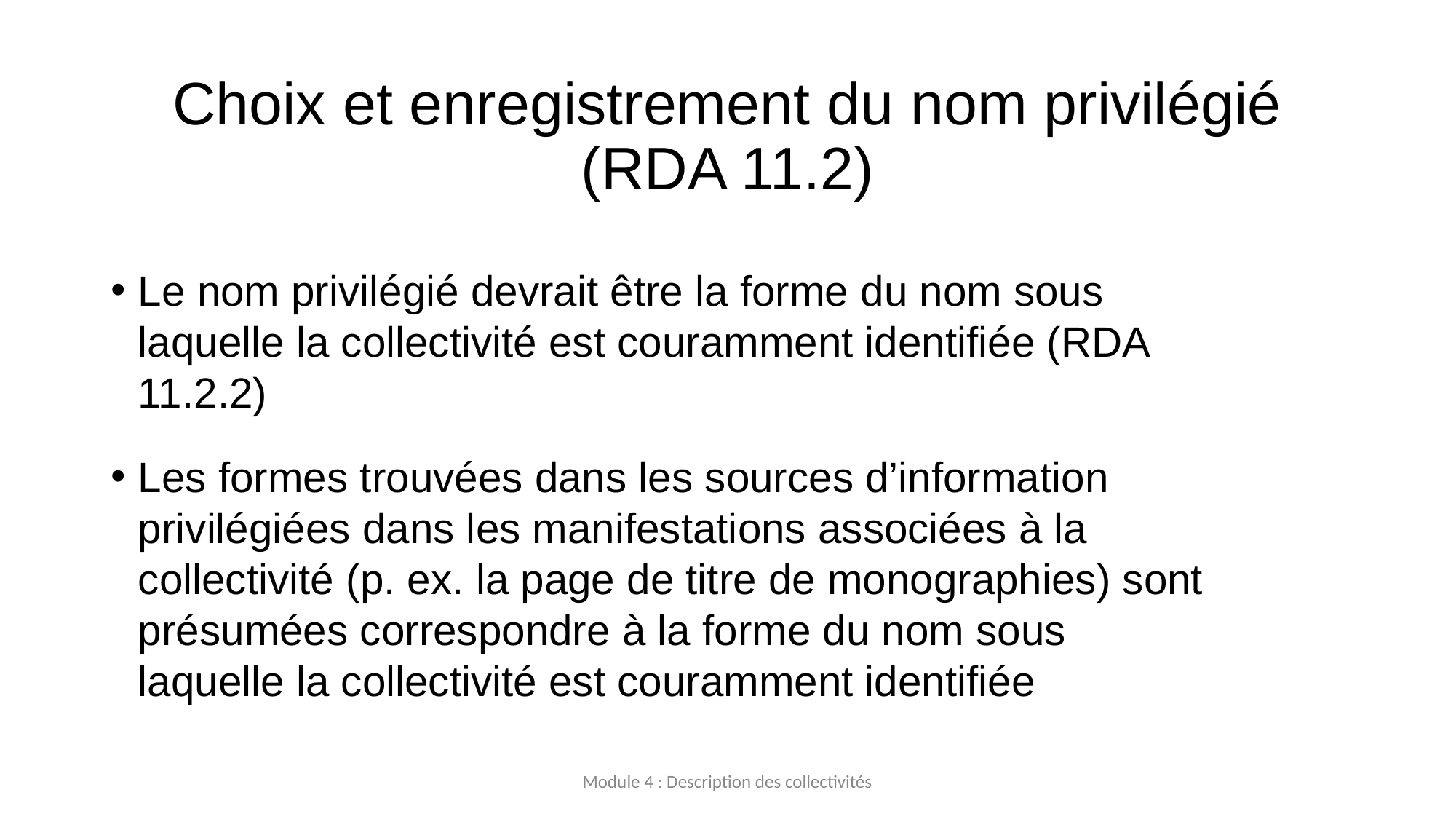

# Choix et enregistrement du nom privilégié (RDA 11.2)
Le nom privilégié devrait être la forme du nom sous laquelle la collectivité est couramment identifiée (RDA 11.2.2)
Les formes trouvées dans les sources d’information privilégiées dans les manifestations associées à la collectivité (p. ex. la page de titre de monographies) sont présumées correspondre à la forme du nom sous laquelle la collectivité est couramment identifiée
Module 4 : Description des collectivités